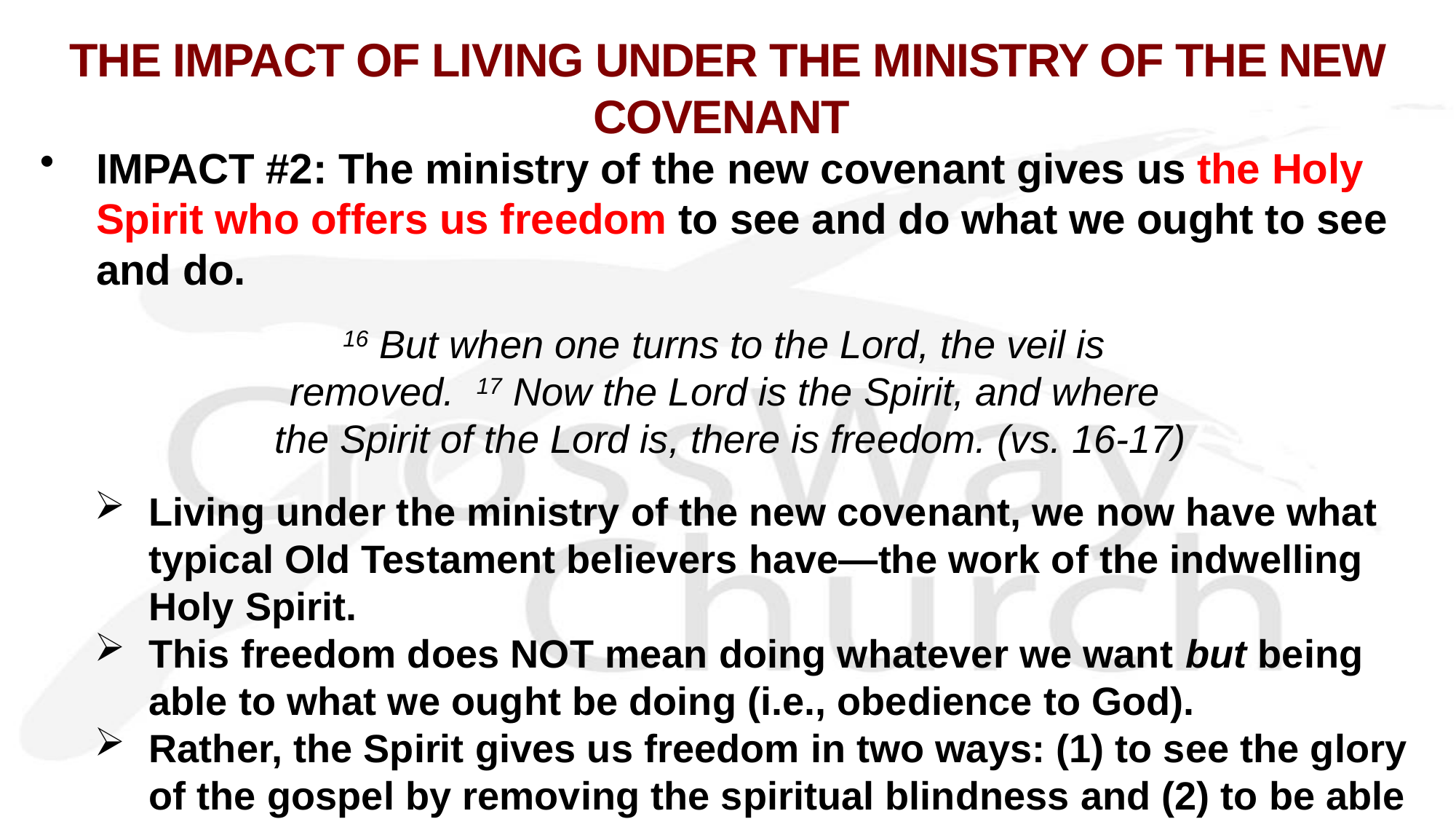

# THE IMPACT OF LIVING UNDER THE MINISTRY OF THE NEW COVENANT
IMPACT #2: The ministry of the new covenant gives us the Holy Spirit who offers us freedom to see and do what we ought to see and do.

16 But when one turns to the Lord, the veil is
removed.  17 Now the Lord is the Spirit, and where 
the Spirit of the Lord is, there is freedom. (vs. 16-17)

Living under the ministry of the new covenant, we now have what typical Old Testament believers have—the work of the indwelling Holy Spirit.
This freedom does NOT mean doing whatever we want but being able to what we ought be doing (i.e., obedience to God).
Rather, the Spirit gives us freedom in two ways: (1) to see the glory of the gospel by removing the spiritual blindness and (2) to be able to obey the Law/the will of God by the Spirit’s power.